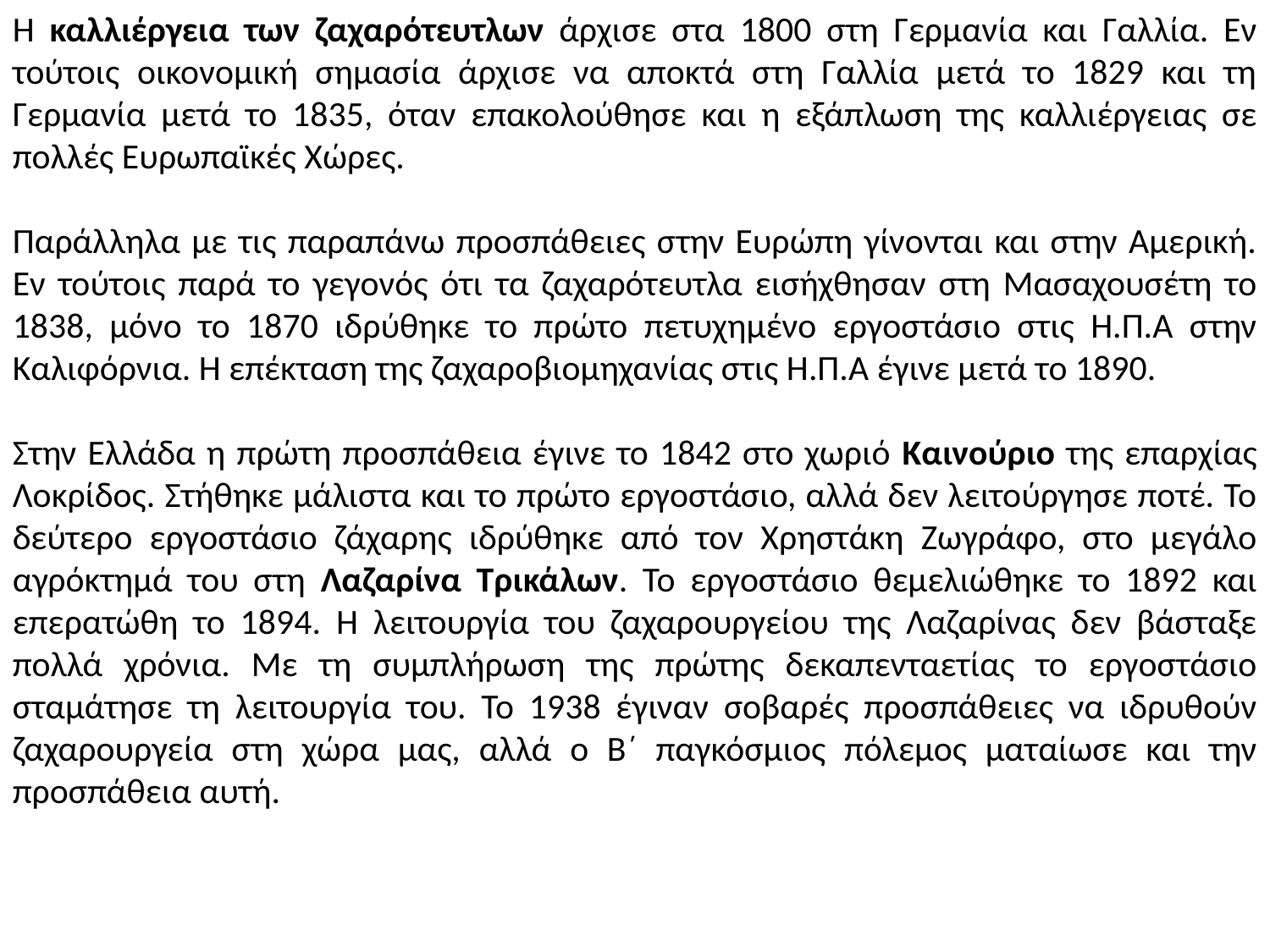

Η καλλιέργεια των ζαχαρότευτλων άρχισε στα 1800 στη Γερμανία και Γαλλία. Εν τούτοις οικονομική σημασία άρχισε να αποκτά στη Γαλλία μετά το 1829 και τη Γερμανία μετά το 1835, όταν επακολούθησε και η εξάπλωση της καλλιέργειας σε πολλές Ευρωπαϊκές Χώρες.

Παράλληλα με τις παραπάνω προσπάθειες στην Ευρώπη γίνονται και στην Αμερική. Εν τούτοις παρά το γεγονός ότι τα ζαχαρότευτλα εισήχθησαν στη Μασαχουσέτη το 1838, μόνο το 1870 ιδρύθηκε το πρώτο πετυχημένο εργοστάσιο στις Η.Π.Α στην Καλιφόρνια. Η επέκταση της ζαχαροβιομηχανίας στις Η.Π.Α έγινε μετά το 1890.

Στην Ελλάδα η πρώτη προσπάθεια έγινε το 1842 στο χωριό Καινούριο της επαρχίας Λοκρίδος. Στήθηκε μάλιστα και το πρώτο εργοστάσιο, αλλά δεν λειτούργησε ποτέ. Το δεύτερο εργοστάσιο ζάχαρης ιδρύθηκε από τον Χρηστάκη Ζωγράφο, στο μεγάλο αγρόκτημά του στη Λαζαρίνα Τρικάλων. Το εργοστάσιο θεμελιώθηκε το 1892 και επερατώθη το 1894. Η λειτουργία του ζαχαρουργείου της Λαζαρίνας δεν βάσταξε πολλά χρόνια. Με τη συμπλήρωση της πρώτης δεκαπενταετίας το εργοστάσιο σταμάτησε τη λειτουργία του. Το 1938 έγιναν σοβαρές προσπάθειες να ιδρυθούν ζαχαρουργεία στη χώρα μας, αλλά ο Β΄ παγκόσμιος πόλεμος ματαίωσε και την προσπάθεια αυτή.